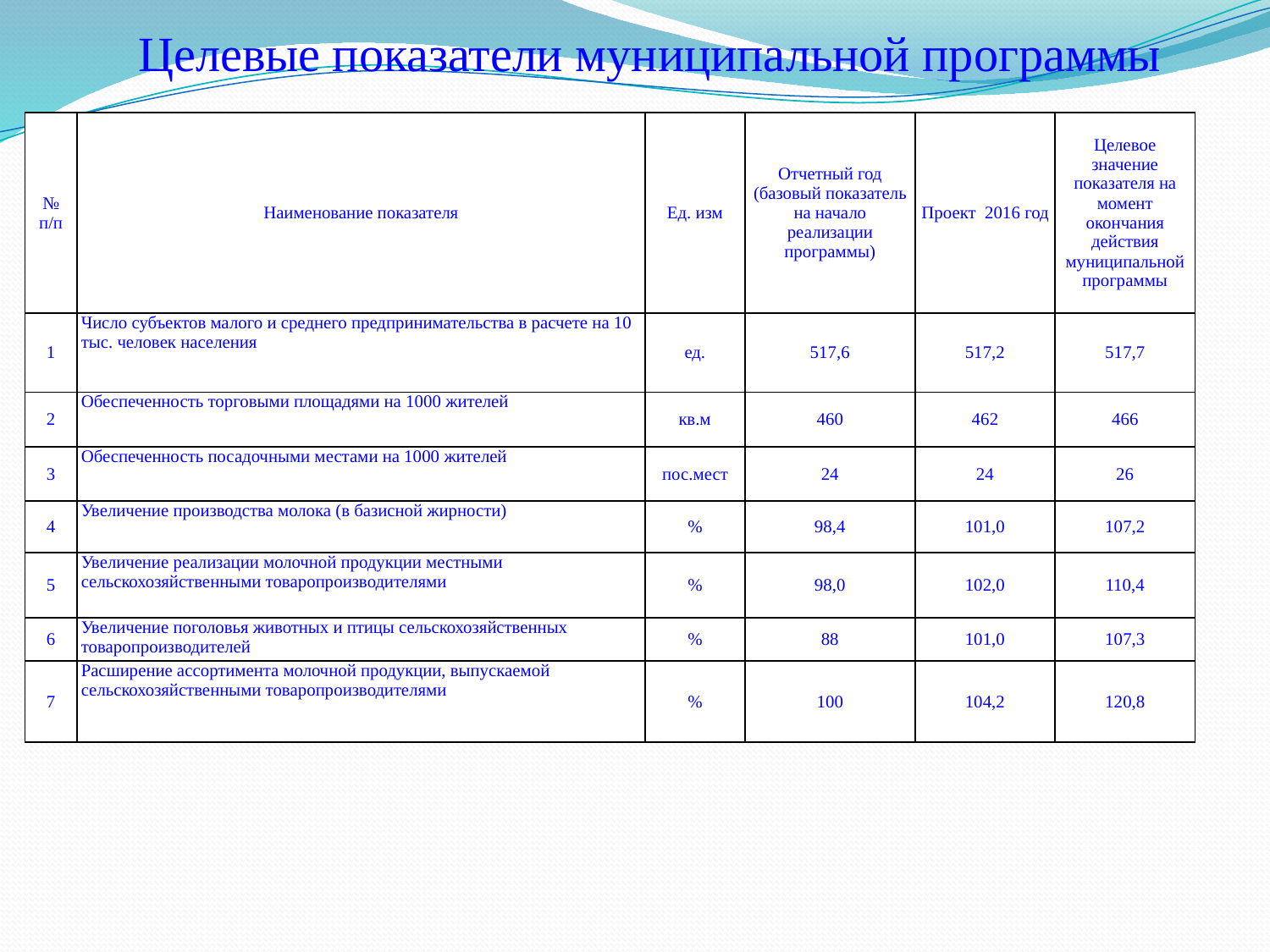

Целевые показатели муниципальной программы
| № п/п | Наименование показателя | Ед. изм | Отчетный год (базовый показатель на начало реализации программы) | Проект 2016 год | Целевое значение показателя на момент окончания действия муниципальной программы |
| --- | --- | --- | --- | --- | --- |
| 1 | Число субъектов малого и среднего предпринимательства в расчете на 10 тыс. человек населения | ед. | 517,6 | 517,2 | 517,7 |
| 2 | Обеспеченность торговыми площадями на 1000 жителей | кв.м | 460 | 462 | 466 |
| 3 | Обеспеченность посадочными местами на 1000 жителей | пос.мест | 24 | 24 | 26 |
| 4 | Увеличение производства молока (в базисной жирности) | % | 98,4 | 101,0 | 107,2 |
| 5 | Увеличение реализации молочной продукции местными сельскохозяйственными товаропроизводителями | % | 98,0 | 102,0 | 110,4 |
| 6 | Увеличение поголовья животных и птицы сельскохозяйственных товаропроизводителей | % | 88 | 101,0 | 107,3 |
| 7 | Расширение ассортимента молочной продукции, выпускаемой сельскохозяйственными товаропроизводителями | % | 100 | 104,2 | 120,8 |